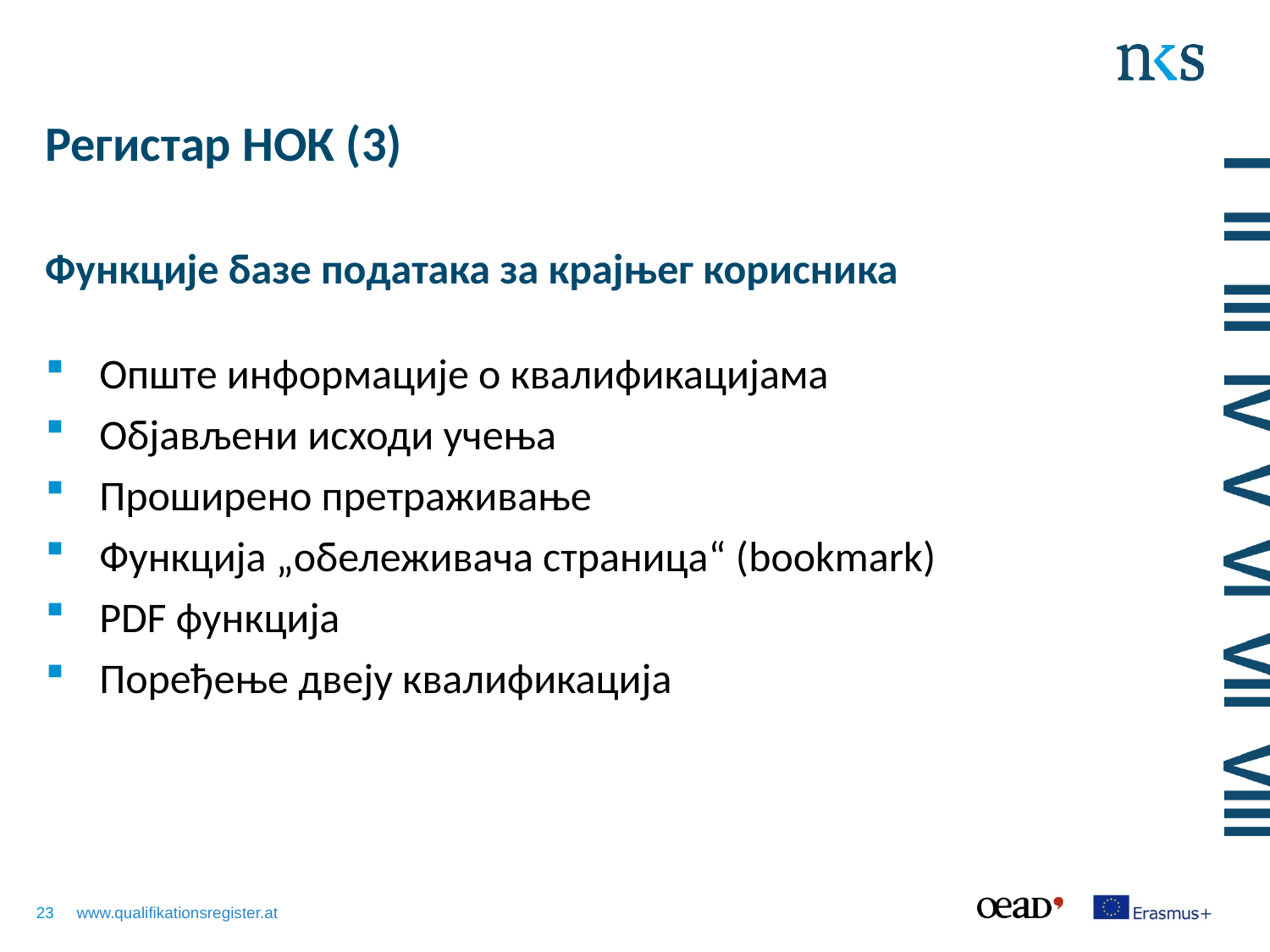

# Регистар НОК (3) Функције базе података за крајњег корисника
Опште информације о квалификацијама
Објављени исходи учења
Проширено претраживање
Функција „обележивача страница“ (bookmark)
PDF функција
Поређење двеју квалификација
23